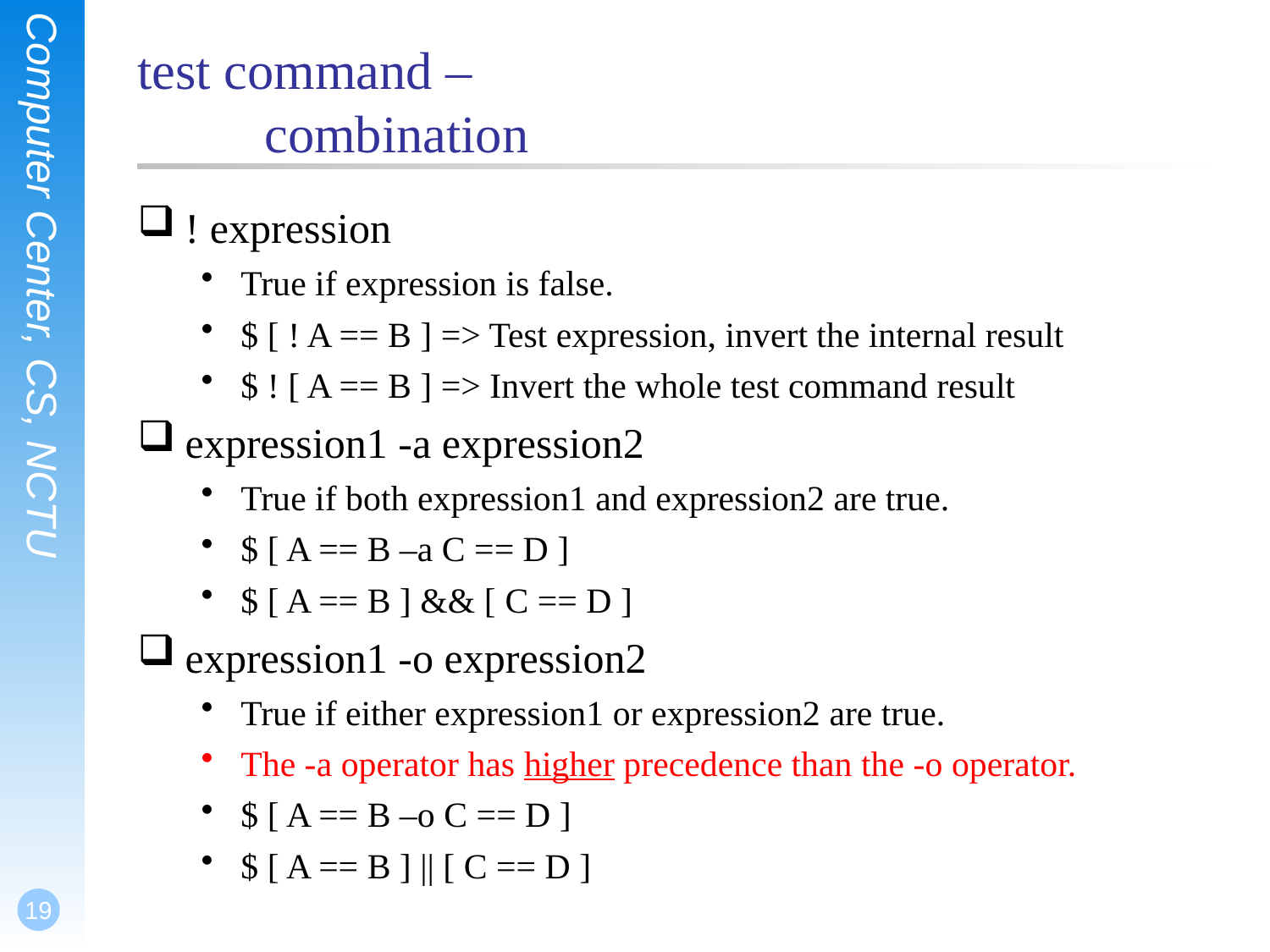

# test command – combination
! expression
True if expression is false.
$ [ ! A == B ] => Test expression, invert the internal result
$ ! [ A == B ] => Invert the whole test command result
expression1 -a expression2
True if both expression1 and expression2 are true.
$ [ A == B –a C == D ]
$ [ A == B ] && [ C == D ]
expression1 -o expression2
True if either expression1 or expression2 are true.
The -a operator has higher precedence than the -o operator.
$ [ A == B –o C == D ]
$ [ A == B ] || [ C == D ]